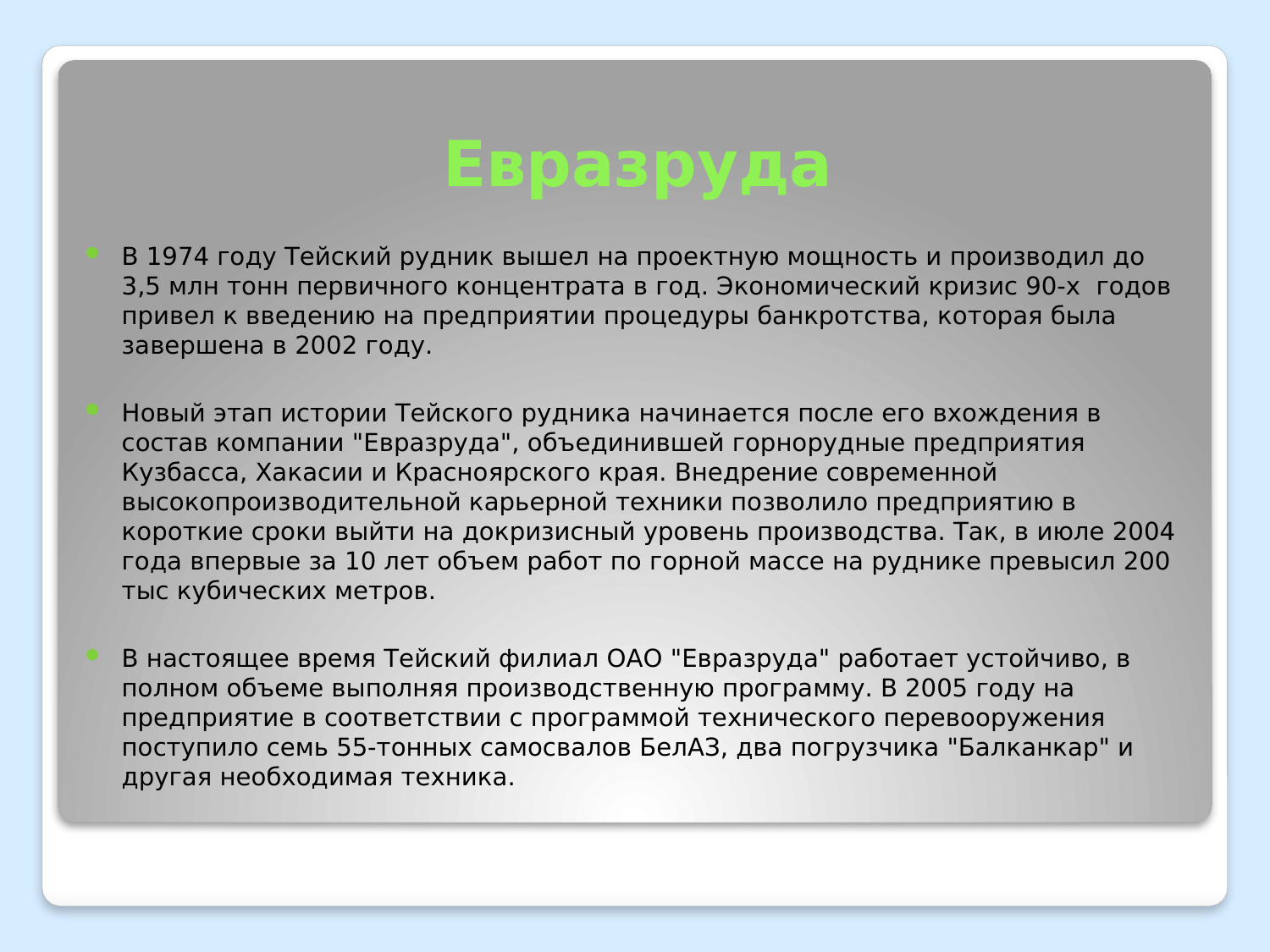

# Евразруда
В 1974 году Тейский рудник вышел на проектную мощность и производил до 3,5 млн тонн первичного концентрата в год. Экономический кризис 90-х  годов привел к введению на предприятии процедуры банкротства, которая была завершена в 2002 году.

Новый этап истории Тейского рудника начинается после его вхождения в состав компании "Евразруда", объединившей горнорудные предприятия Кузбасса, Хакасии и Красноярского края. Внедрение современной высокопроизводительной карьерной техники позволило предприятию в короткие сроки выйти на докризисный уровень производства. Так, в июле 2004 года впервые за 10 лет объем работ по горной массе на руднике превысил 200 тыс кубических метров.

В настоящее время Тейский филиал ОАО "Евразруда" работает устойчиво, в полном объеме выполняя производственную программу. В 2005 году на предприятие в соответствии с программой технического перевооружения поступило семь 55-тонных самосвалов БелАЗ, два погрузчика "Балканкар" и другая необходимая техника.